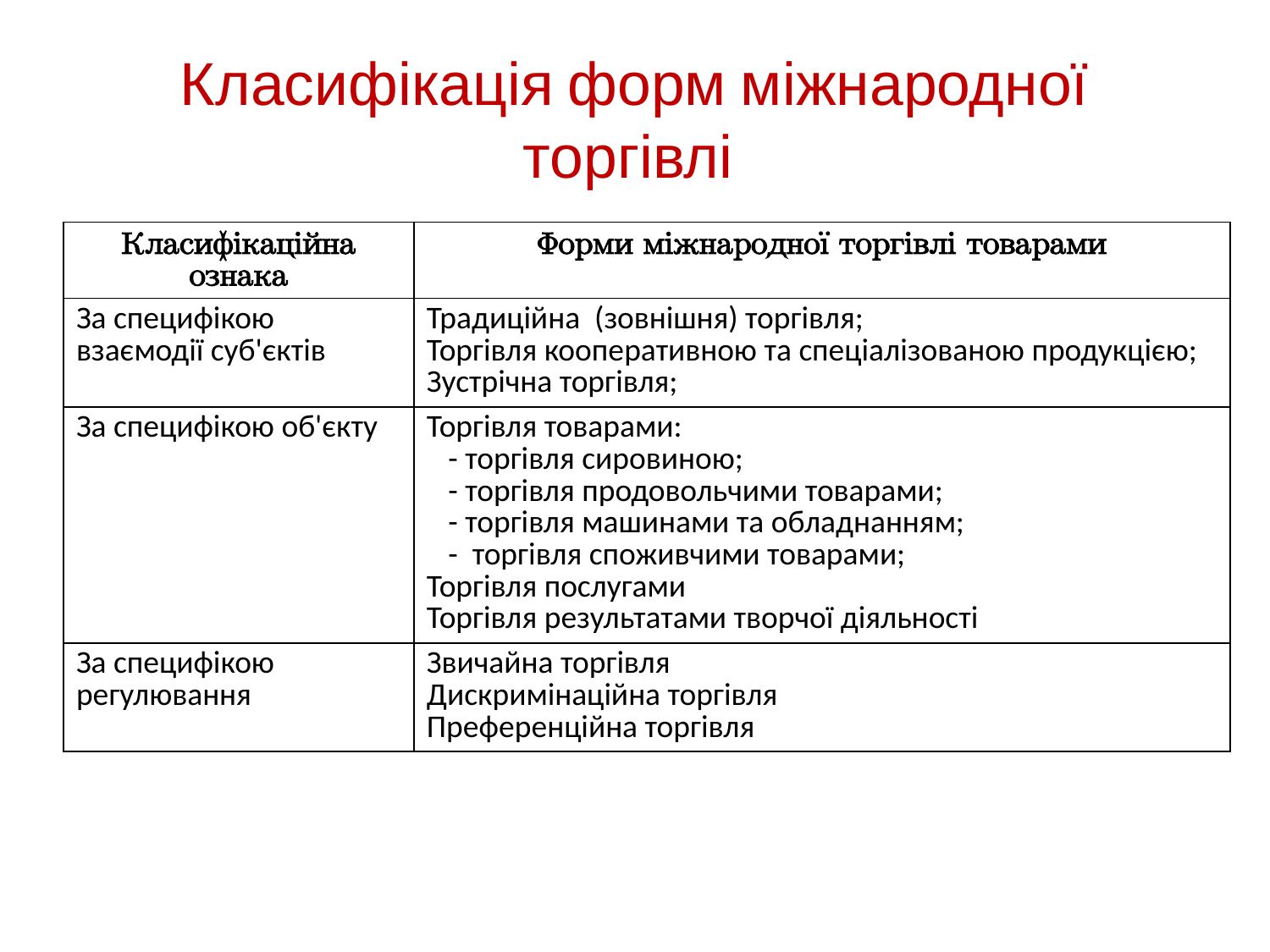

# Класифікація форм міжнародної торгівлі
| Класифікаційна ознака | Форми міжнародної торгівлі товарами |
| --- | --- |
| За специфікою взаємодії суб'єктів | Традиційна (зовнішня) торгівля; Торгівля кооперативною та спеціалізованою продукцією; Зустрічна торгівля; |
| За специфікою об'єкту | Торгівля товарами: - торгівля сировиною; - торгівля продовольчими товарами; - торгівля машинами та обладнанням; - торгівля споживчими товарами; Торгівля послугами Торгівля результатами творчої діяльності |
| За специфікою регулювання | Звичайна торгівля Дискримінаційна торгівля Преференційна торгівля |